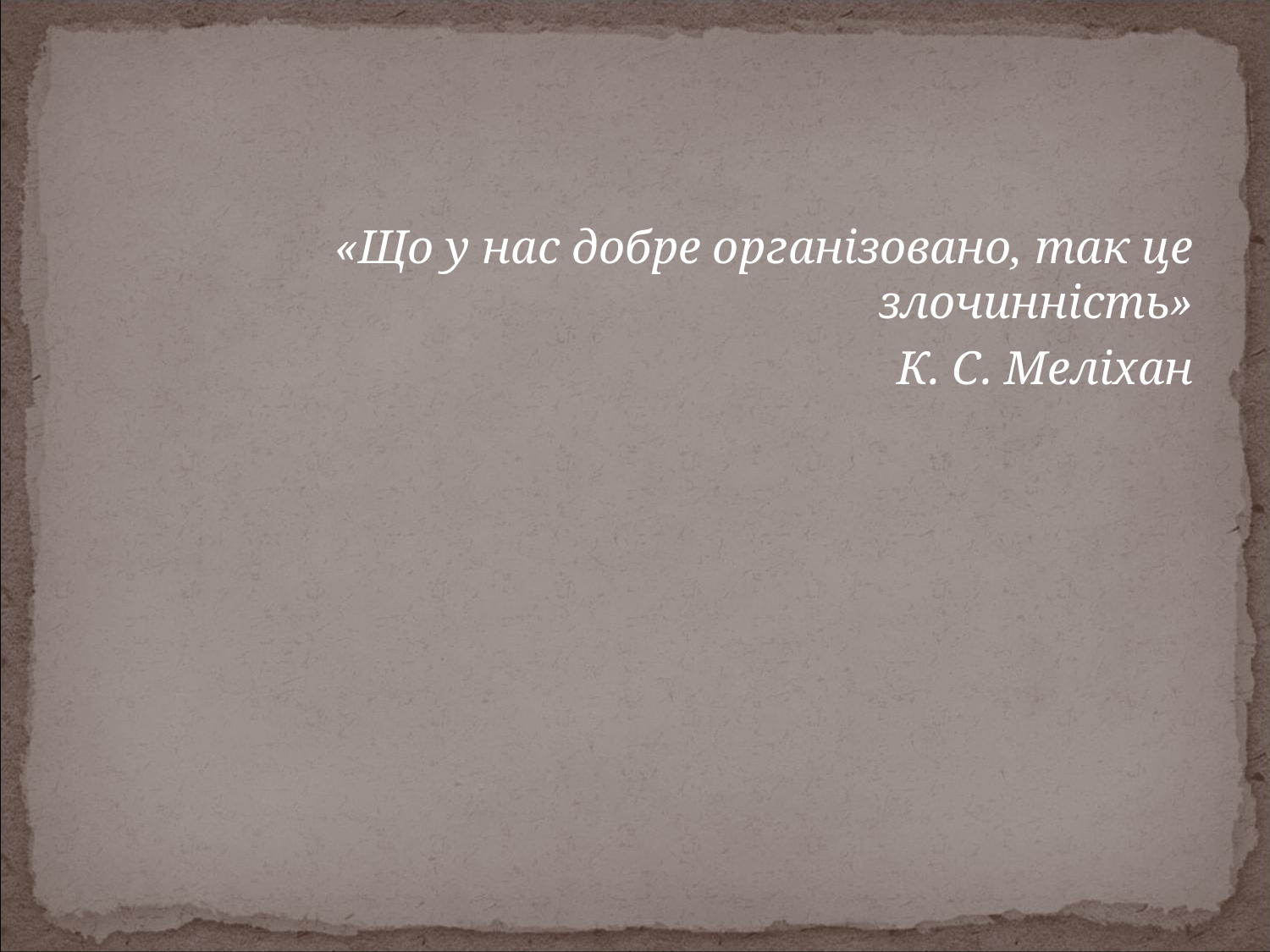

«Що у нас добре організовано, так це злочинність»
К. С. Меліхан